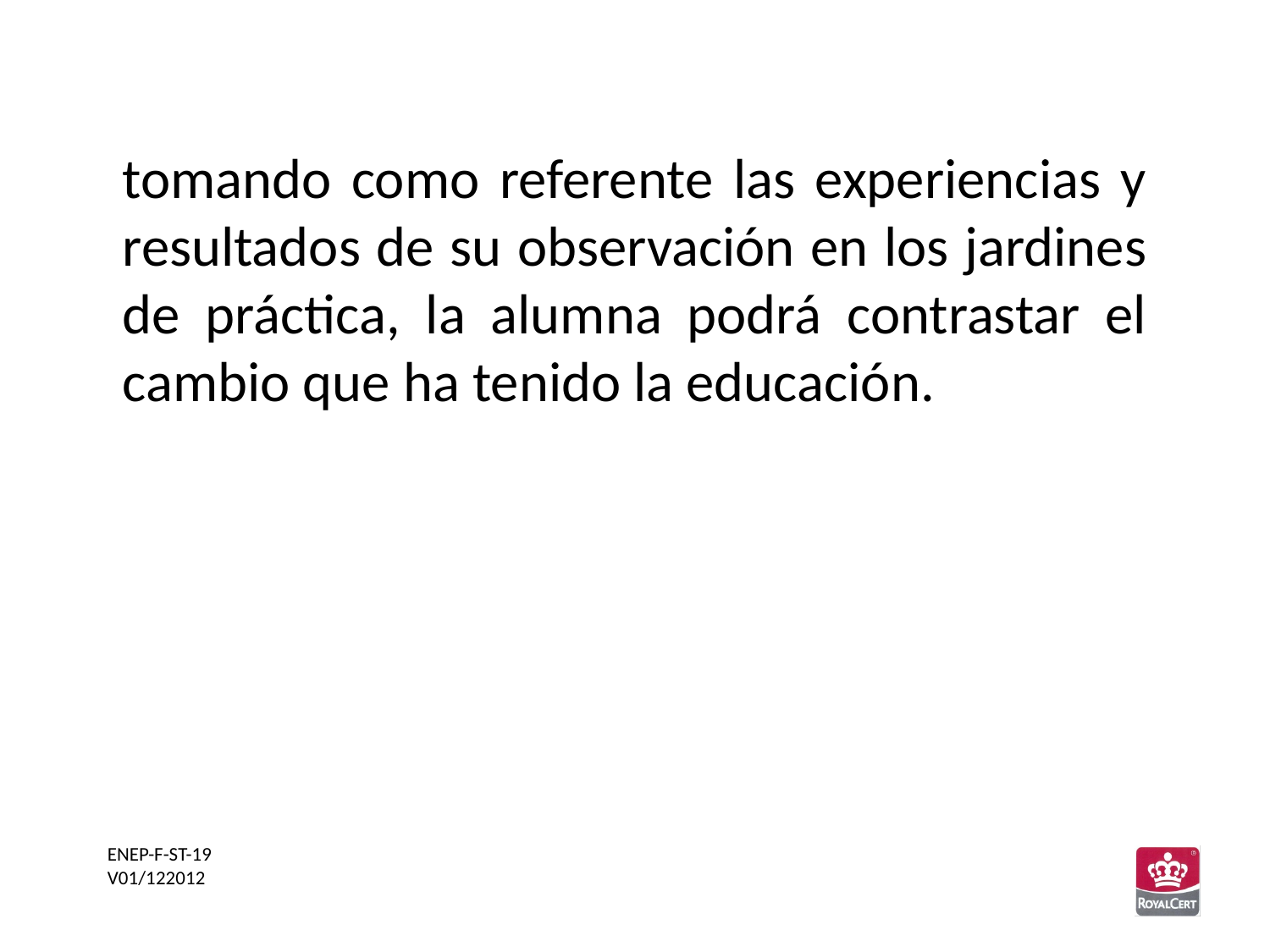

tomando como referente las experiencias y resultados de su observación en los jardines de práctica, la alumna podrá contrastar el cambio que ha tenido la educación.